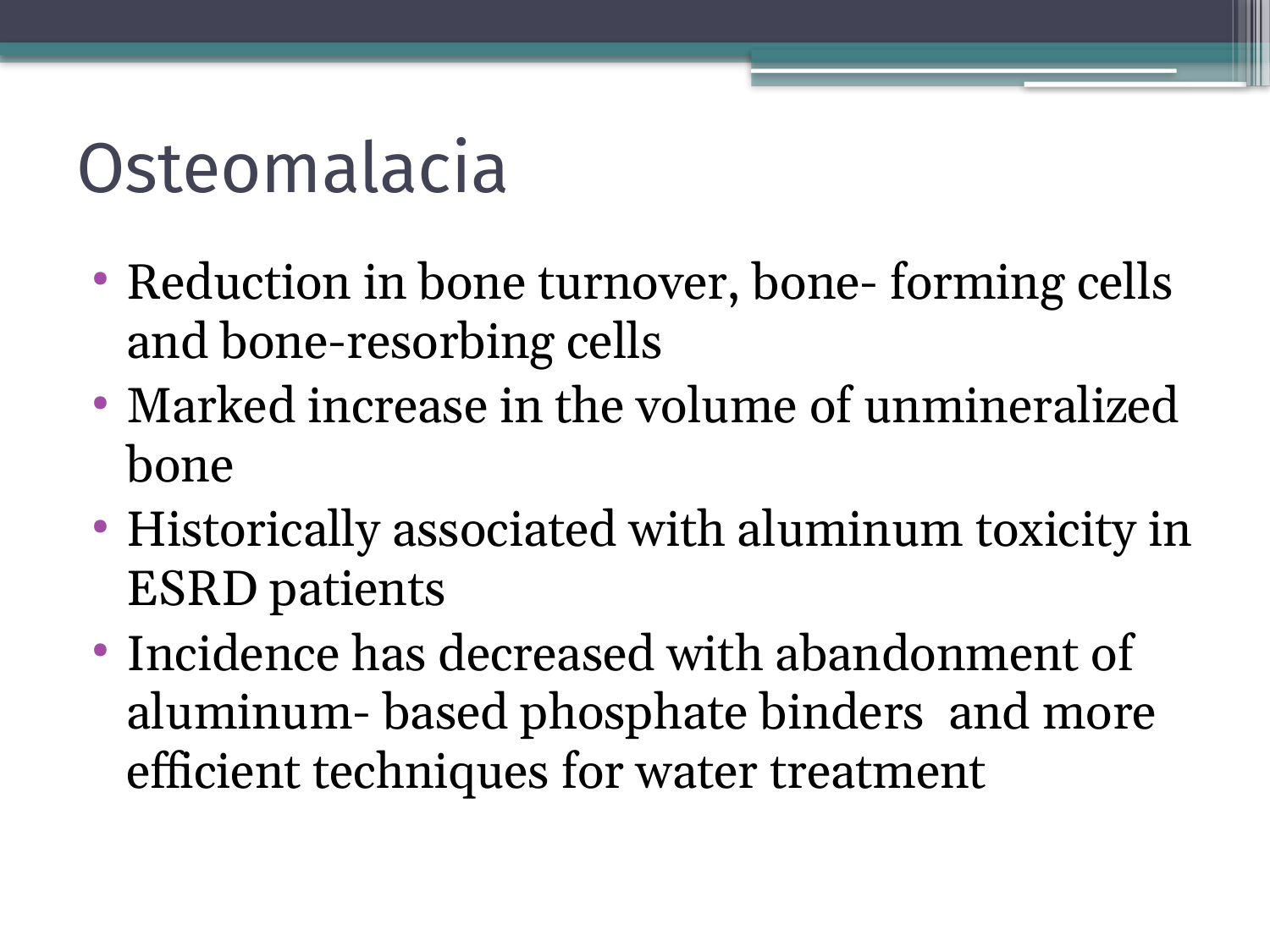

# Osteomalacia
Reduction in bone turnover, bone- forming cells and bone-resorbing cells
Marked increase in the volume of unmineralized bone
Historically associated with aluminum toxicity in ESRD patients
Incidence has decreased with abandonment of aluminum- based phosphate binders  and more efficient techniques for water treatment